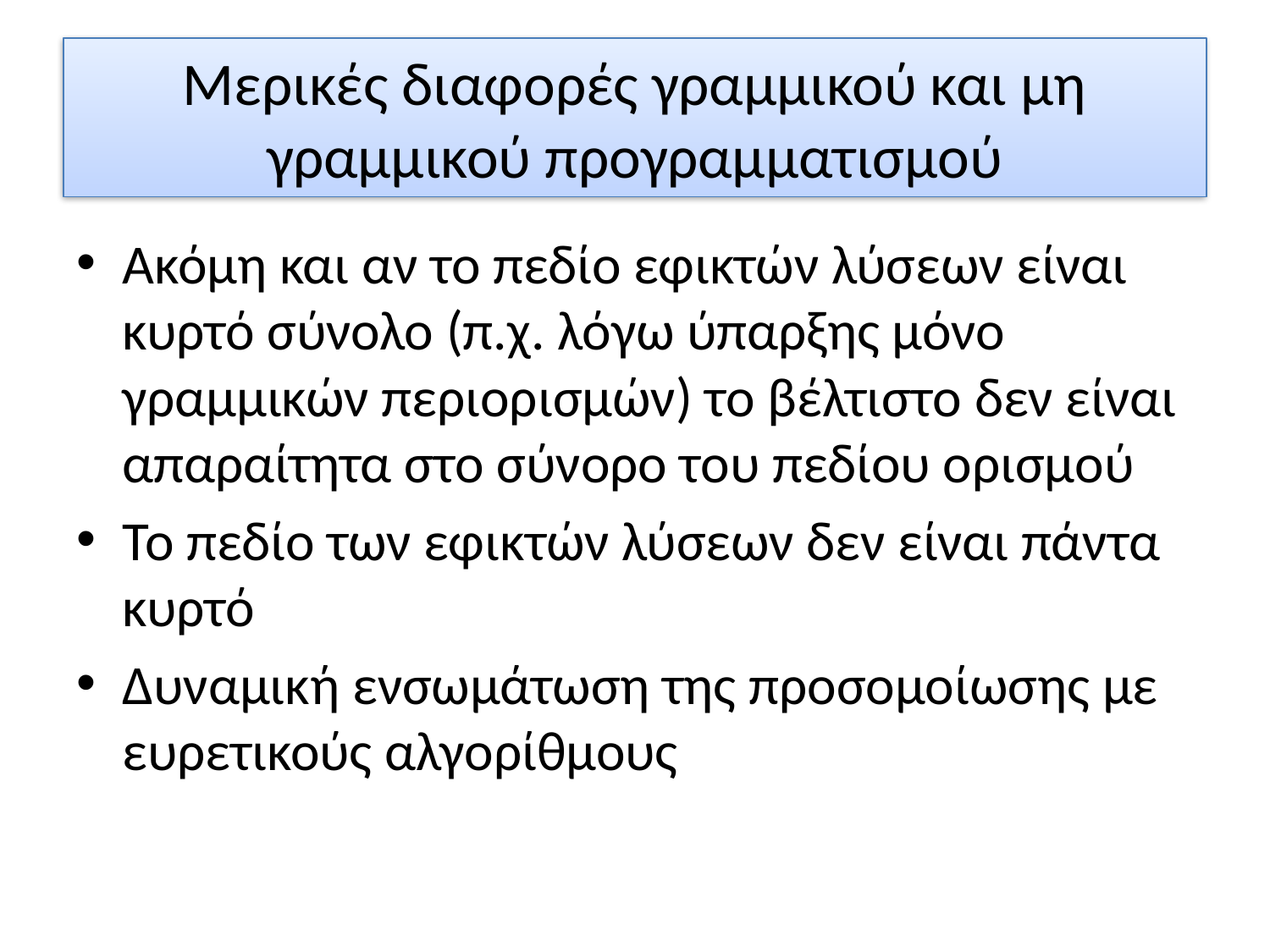

# Μερικές διαφορές γραμμικού και μη γραμμικού προγραμματισμού
Ακόμη και αν το πεδίο εφικτών λύσεων είναι κυρτό σύνολο (π.χ. λόγω ύπαρξης μόνο γραμμικών περιορισμών) το βέλτιστο δεν είναι απαραίτητα στο σύνορο του πεδίου ορισμού
Το πεδίο των εφικτών λύσεων δεν είναι πάντα κυρτό
Δυναμική ενσωμάτωση της προσομοίωσης με ευρετικούς αλγορίθμους